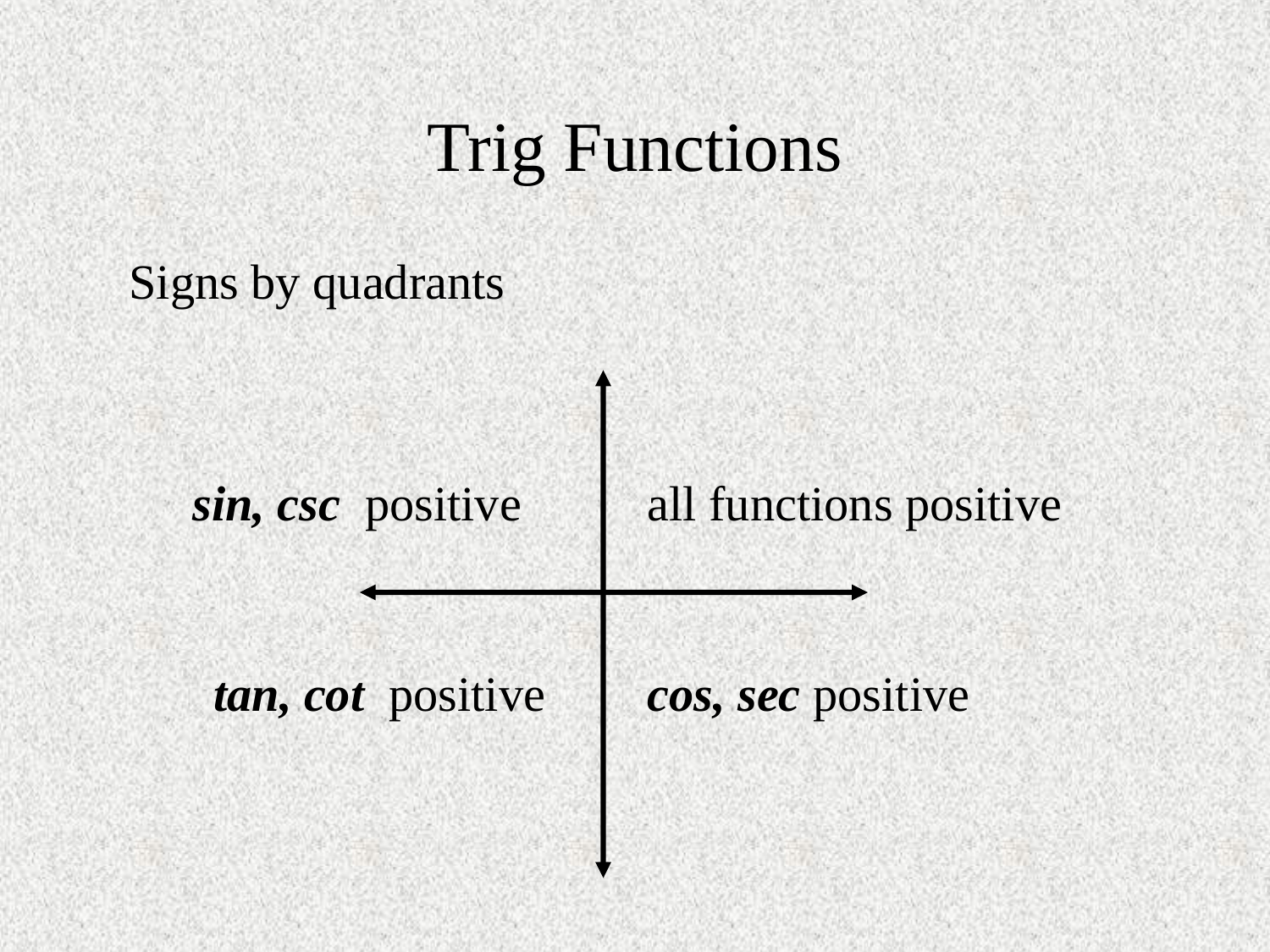

# Trig Functions
Signs by quadrants

sin, csc  positive
all functions positive
tan, cot  positive
cos, sec positive